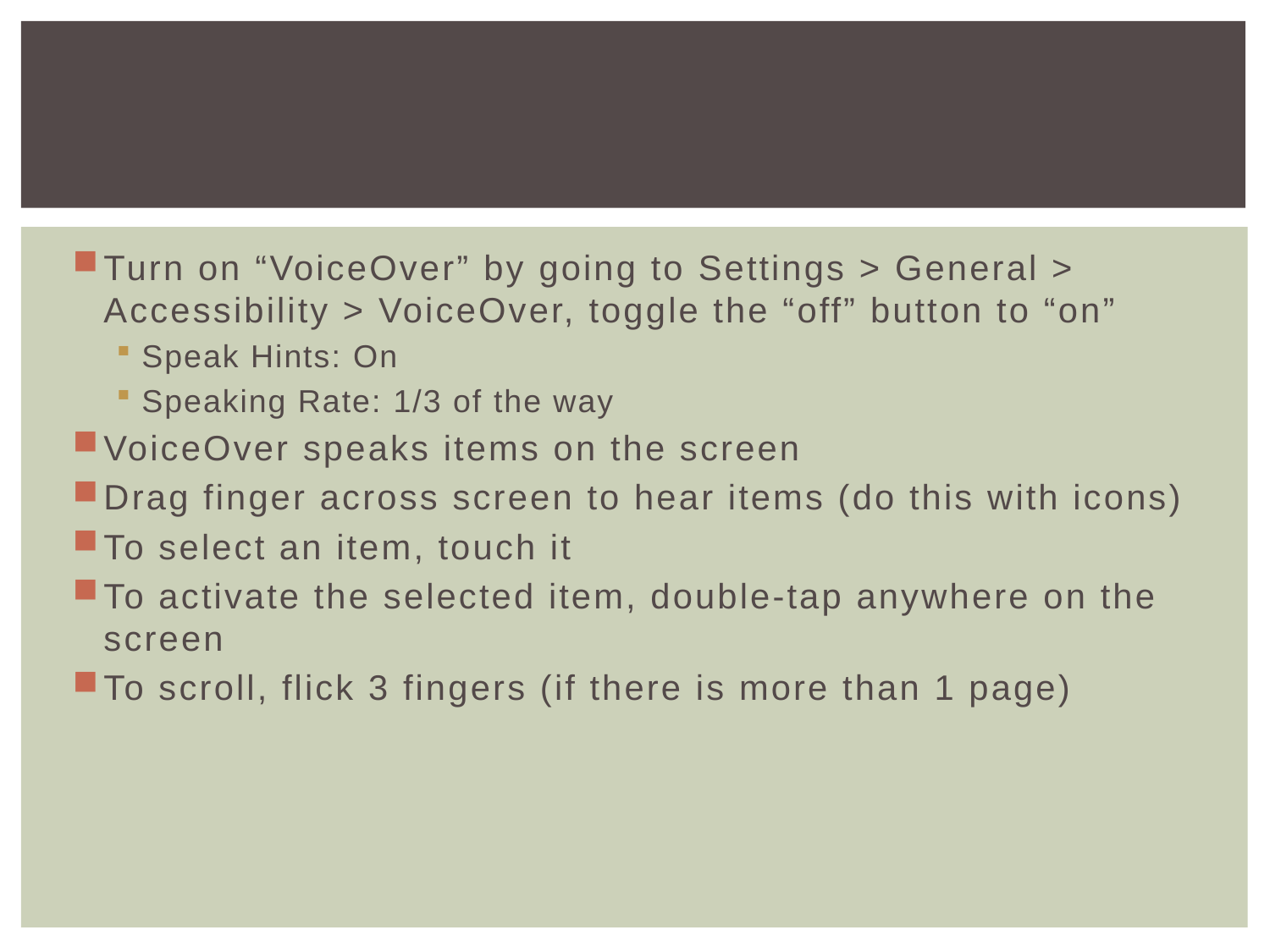

#
Turn on “VoiceOver” by going to Settings > General > Accessibility > VoiceOver, toggle the “off” button to “on”
Speak Hints: On
Speaking Rate: 1/3 of the way
VoiceOver speaks items on the screen
Drag finger across screen to hear items (do this with icons)
To select an item, touch it
To activate the selected item, double-tap anywhere on the screen
To scroll, flick 3 fingers (if there is more than 1 page)